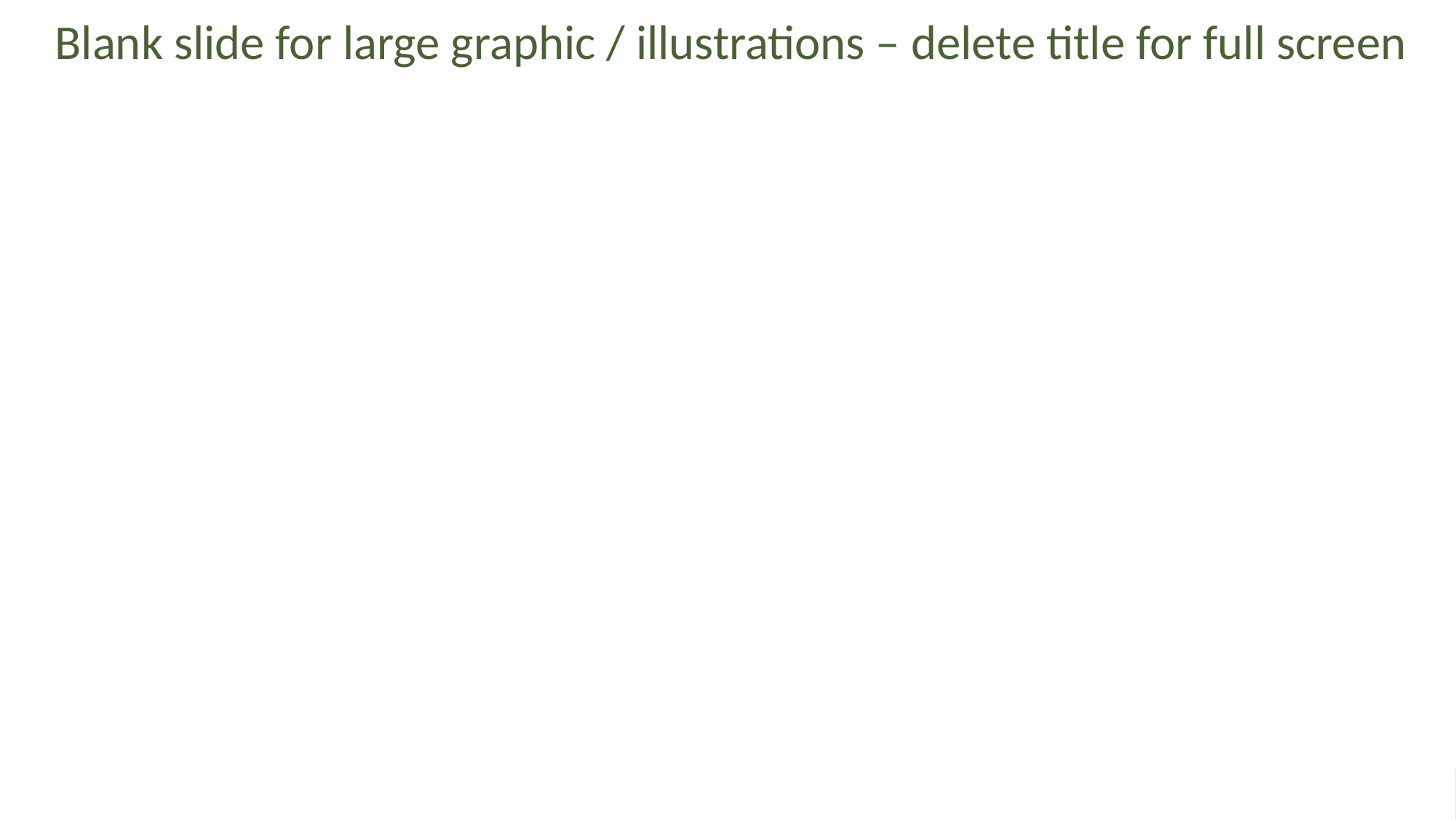

# Blank slide for large graphic / illustrations – delete title for full screen